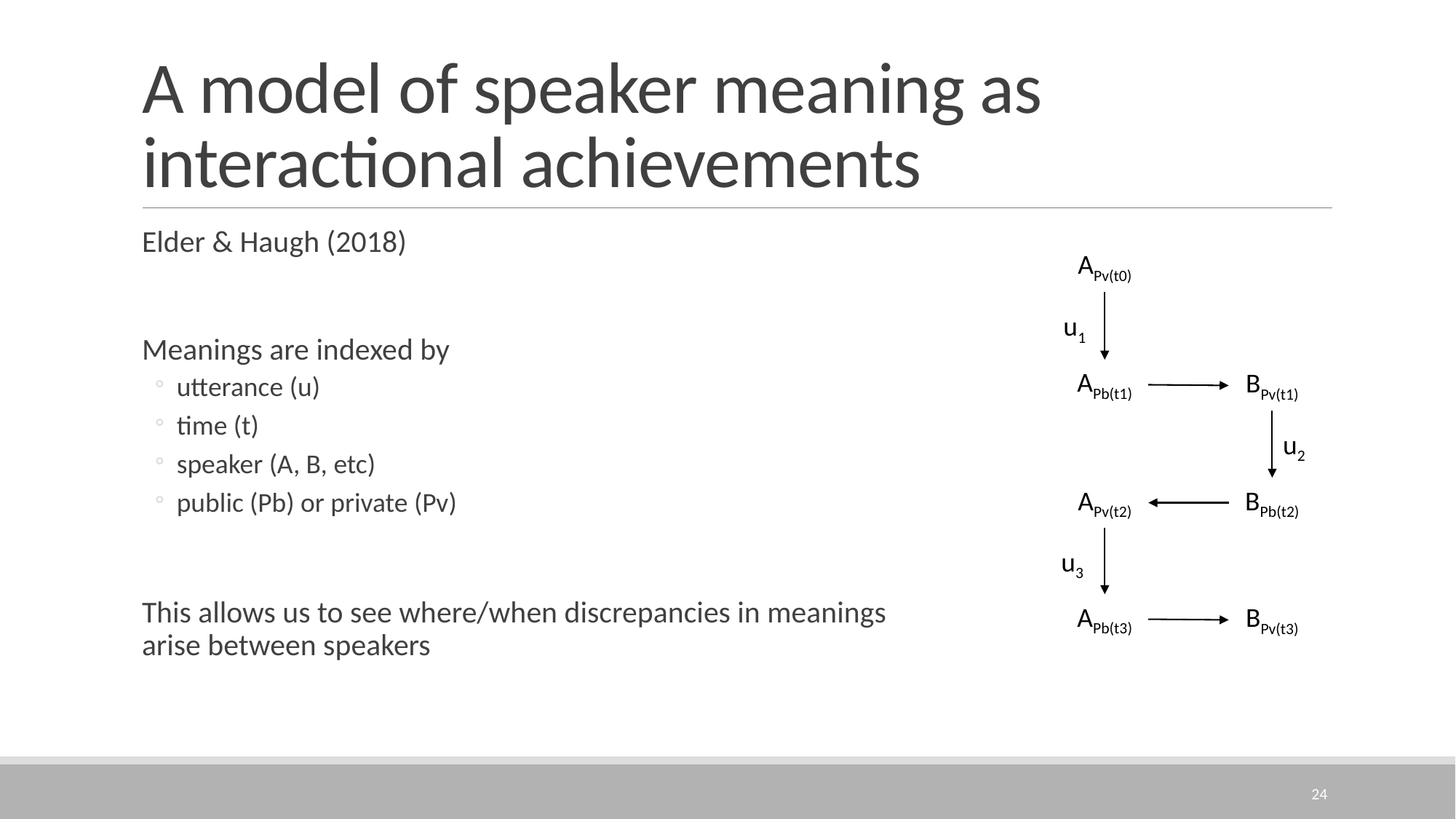

# A model of speaker meaning as interactional achievements
Elder & Haugh (2018)

Meanings are indexed by
utterance (u)
time (t)
speaker (A, B, etc)
public (Pb) or private (Pv)

This allows us to see where/when discrepancies in meanings arise between speakers

APv(t0)
u1
APb(t1)
BPv(t1)
u2
APv(t2)
BPb(t2)
u3
APb(t3)
BPv(t3)
24